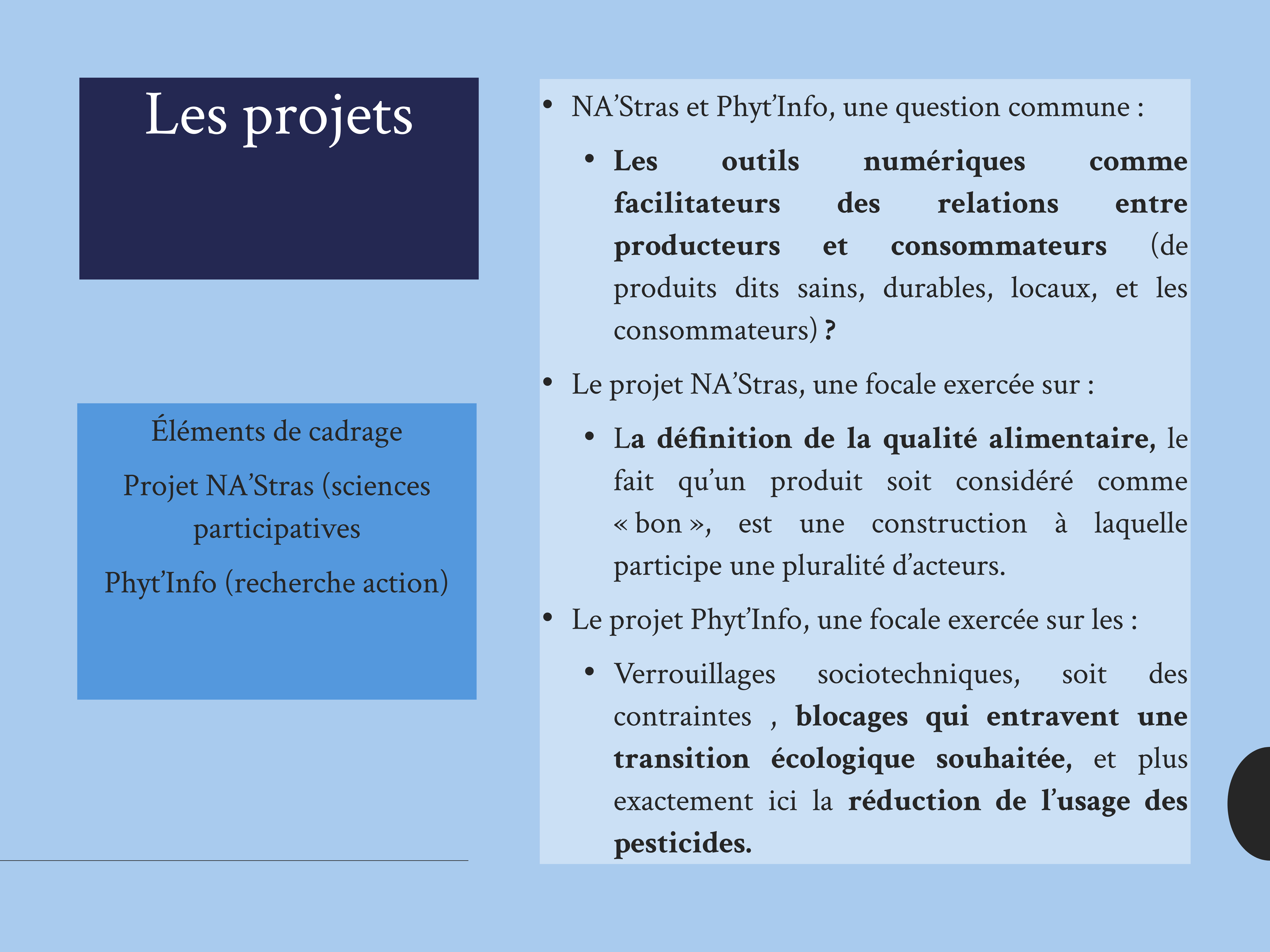

# Les projets
NA’Stras et Phyt’Info, une question commune :
Les outils numériques comme facilitateurs des relations entre producteurs et consommateurs (de produits dits sains, durables, locaux, et les consommateurs) ?
Le projet NA’Stras, une focale exercée sur :
La définition de la qualité alimentaire, le fait qu’un produit soit considéré comme « bon », est une construction à laquelle participe une pluralité d’acteurs.
Le projet Phyt’Info, une focale exercée sur les :
Verrouillages sociotechniques, soit des contraintes , blocages qui entravent une transition écologique souhaitée, et plus exactement ici la réduction de l’usage des pesticides.
Éléments de cadrage
Projet NA’Stras (sciences participatives
Phyt’Info (recherche action)